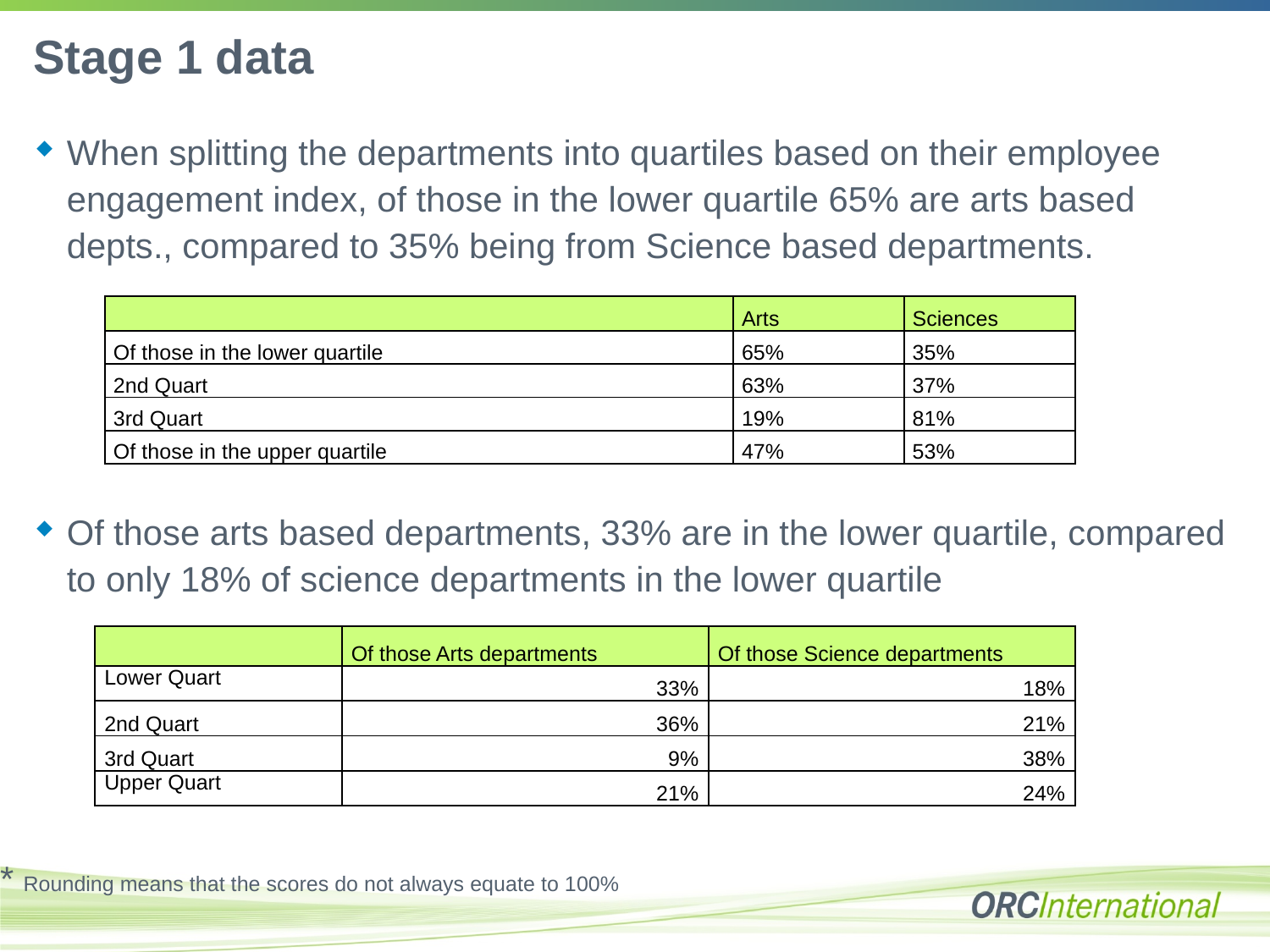

# Stage 1 data
When splitting the departments into quartiles based on their employee engagement index, of those in the lower quartile 65% are arts based depts., compared to 35% being from Science based departments.
|  | Arts | Sciences |
| --- | --- | --- |
| Of those in the lower quartile | 65% | 35% |
| 2nd Quart | 63% | 37% |
| 3rd Quart | 19% | 81% |
| Of those in the upper quartile | 47% | 53% |
Of those arts based departments, 33% are in the lower quartile, compared to only 18% of science departments in the lower quartile
|  | Of those Arts departments | Of those Science departments |
| --- | --- | --- |
| Lower Quart | 33% | 18% |
| 2nd Quart | 36% | 21% |
| 3rd Quart | 9% | 38% |
| Upper Quart | 21% | 24% |
* Rounding means that the scores do not always equate to 100%